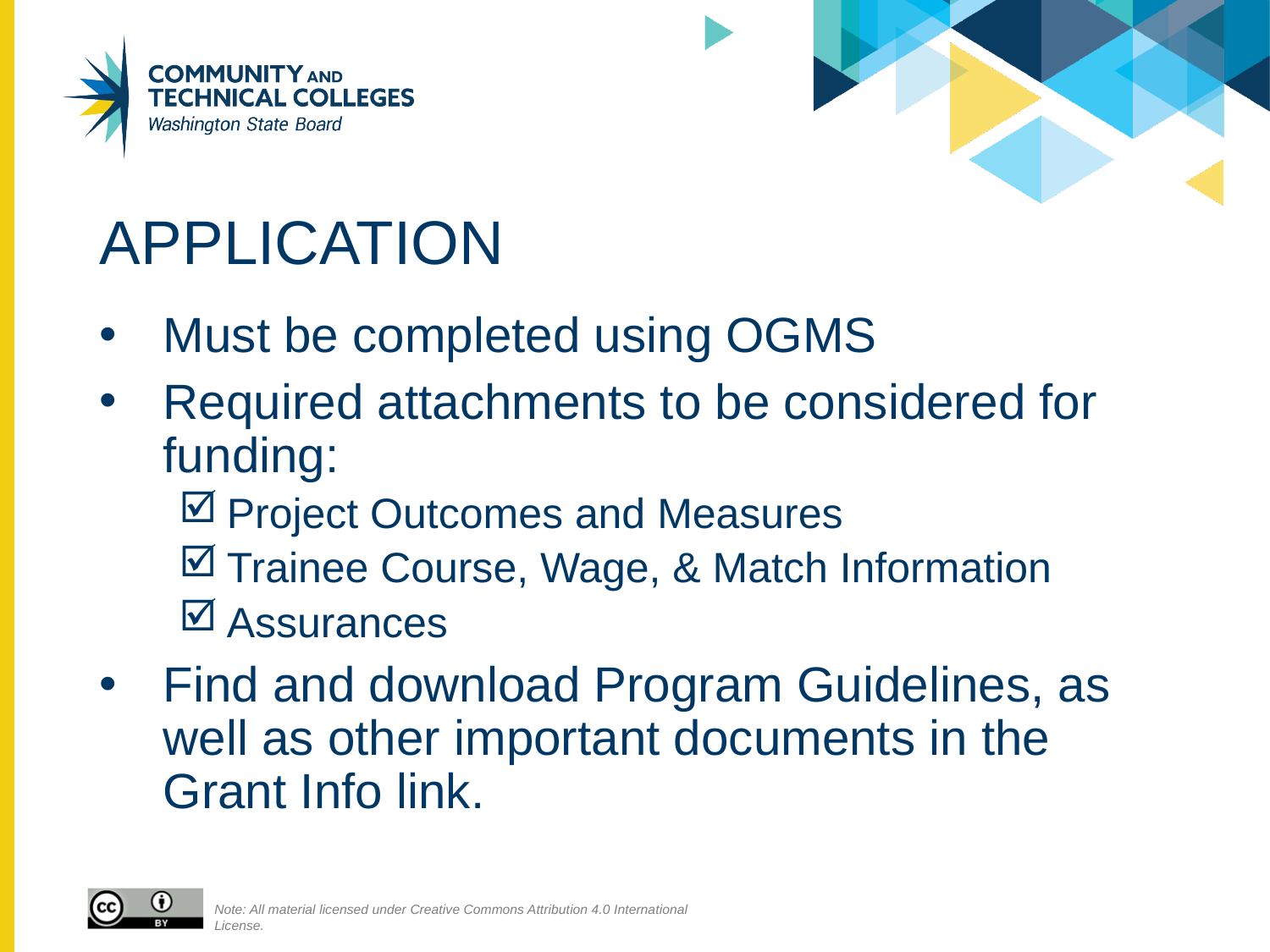

# Application
Must be completed using OGMS
Required attachments to be considered for funding:
Project Outcomes and Measures
Trainee Course, Wage, & Match Information
Assurances
Find and download Program Guidelines, as well as other important documents in the Grant Info link.